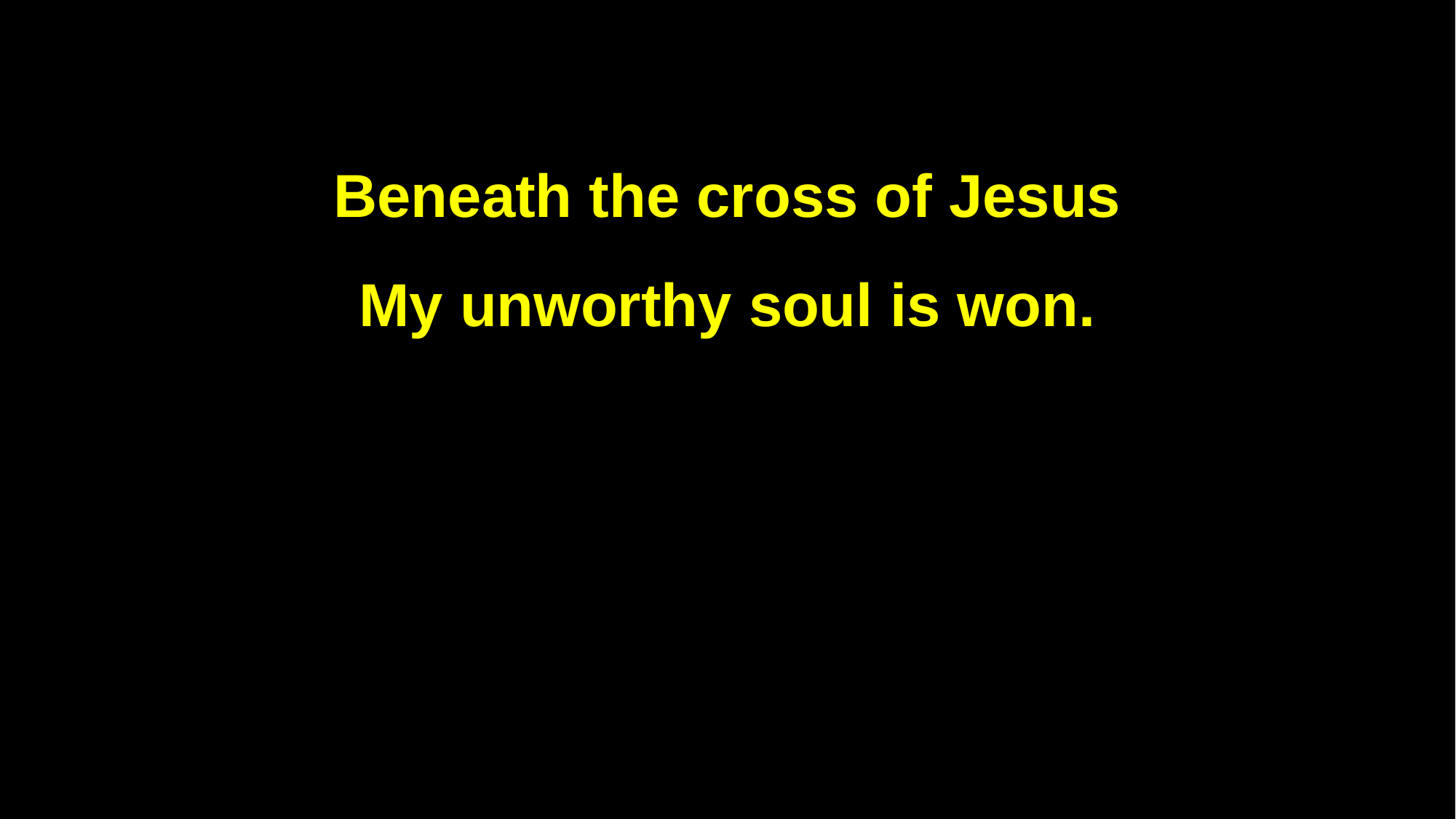

Beneath the cross of Jesus
My unworthy soul is won.